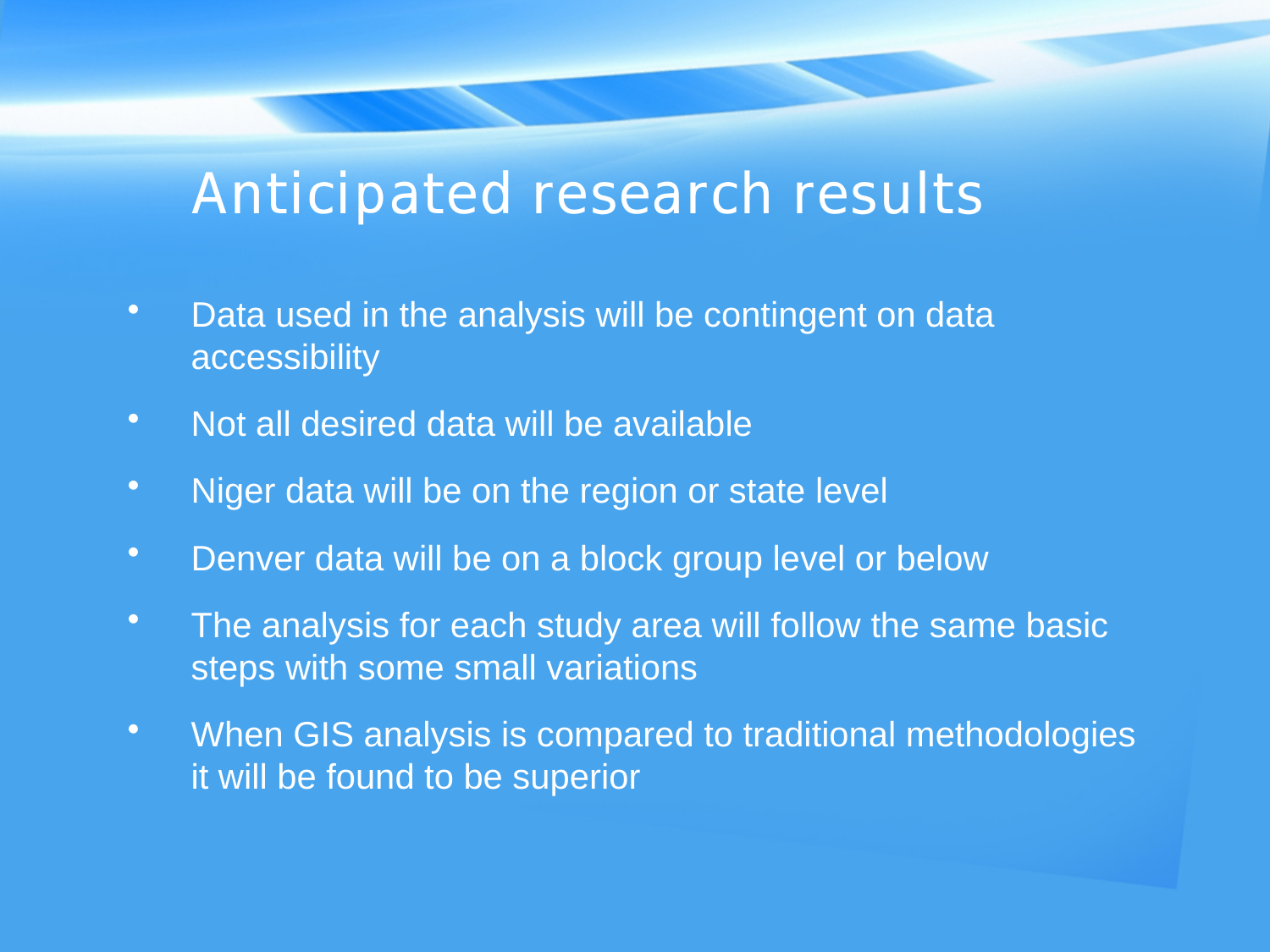

# Anticipated research results
Data used in the analysis will be contingent on data accessibility
Not all desired data will be available
Niger data will be on the region or state level
Denver data will be on a block group level or below
The analysis for each study area will follow the same basic steps with some small variations
When GIS analysis is compared to traditional methodologies it will be found to be superior